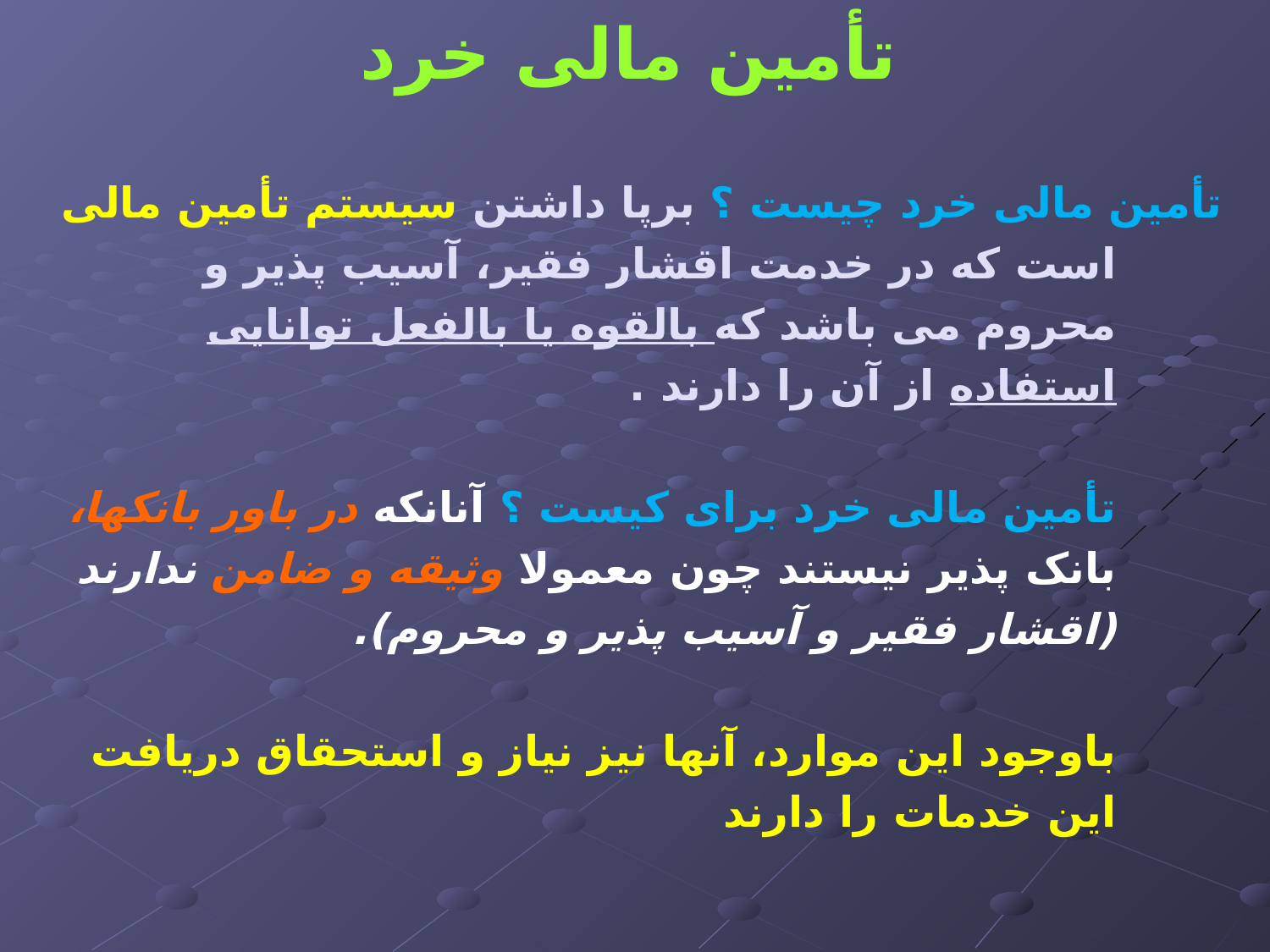

تأمین مالی خرد
# تأمین مالی خرد چیست ؟ برپا داشتن سیستم تأمین مالی است که در خدمت اقشار فقیر، آسیب پذیر و محروم می باشد که بالقوه یا بالفعل توانایی استفاده از آن را دارند . تأمین مالی خرد برای کیست ؟ آنانکه در باور بانکها، بانک پذیر نیستند چون معمولا وثیقه و ضامن ندارند (اقشار فقیر و آسیب پذیر و محروم). باوجود این موارد، آنها نیز نیاز و استحقاق دریافت این خدمات را دارند